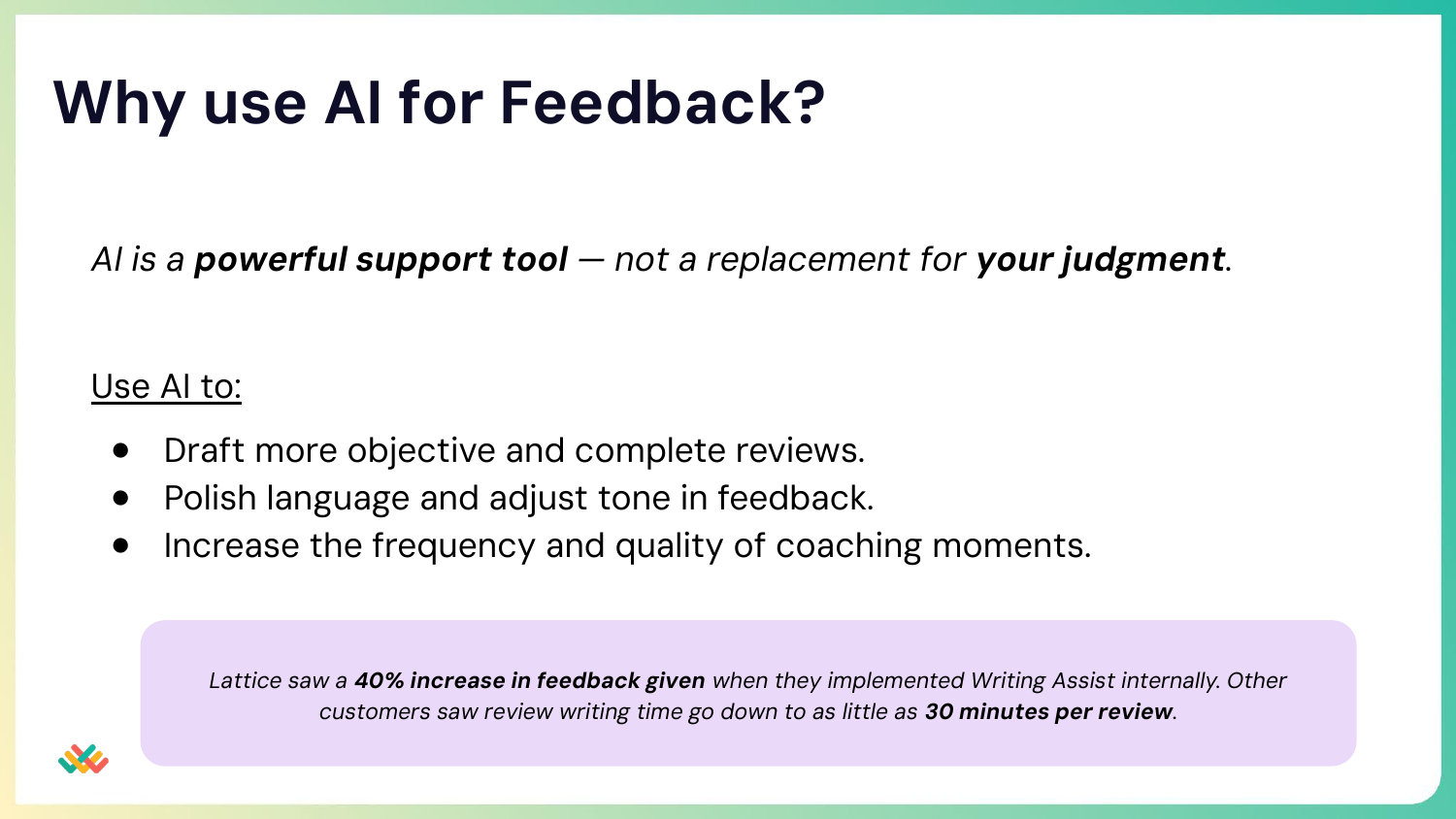

Why use AI for Feedback?
AI is a powerful support tool — not a replacement for your judgment.

Use AI to:
Draft more objective and complete reviews.
Polish language and adjust tone in feedback.
Increase the frequency and quality of coaching moments.
Lattice saw a 40% increase in feedback given when they implemented Writing Assist internally. Other customers saw review writing time go down to as little as 30 minutes per review.